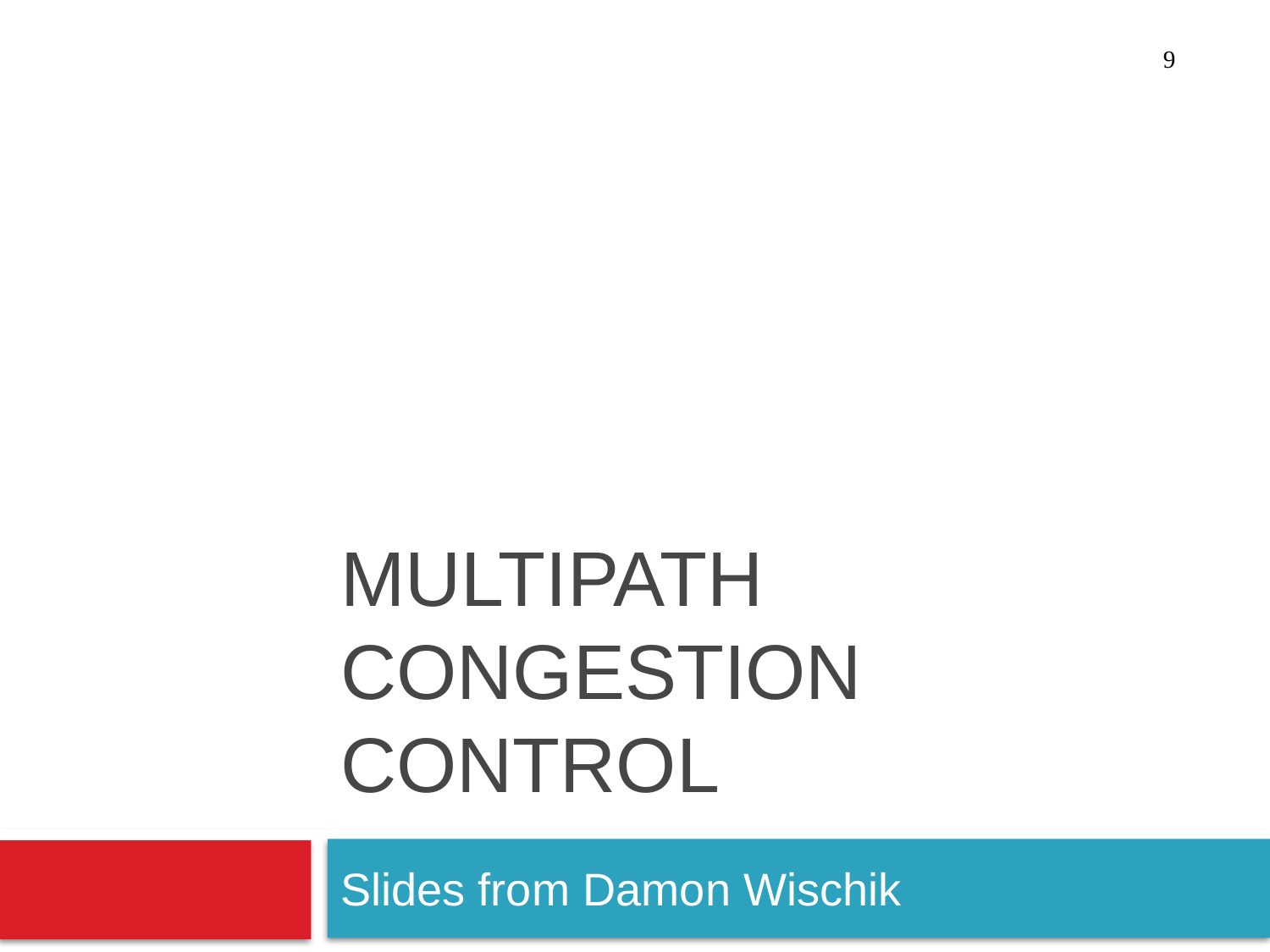

# Multipath Congestion Control
Slides from Damon Wischik
9